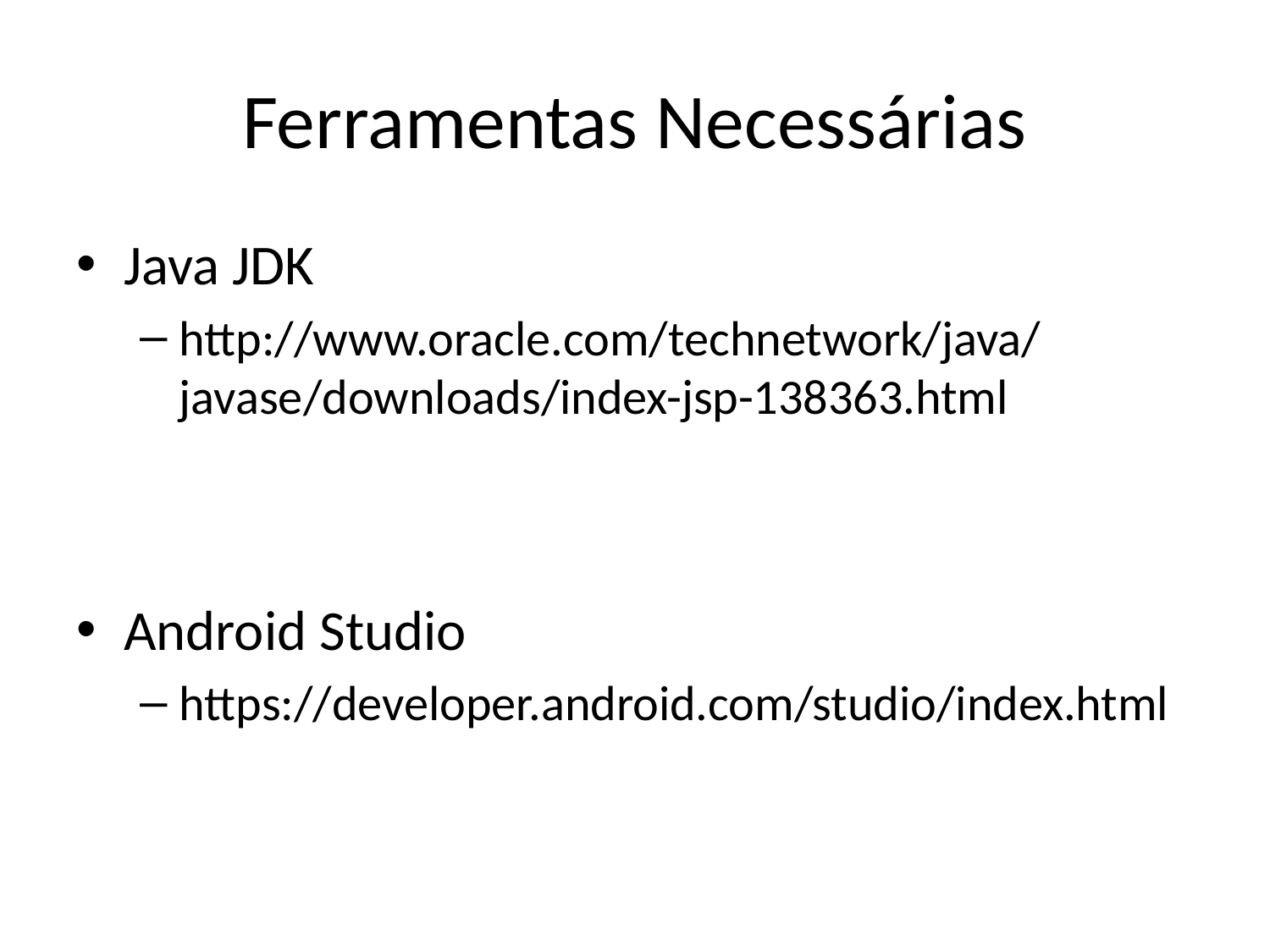

# Ferramentas Necessárias
Java JDK
http://www.oracle.com/technetwork/java/javase/downloads/index-jsp-138363.html

Android Studio
https://developer.android.com/studio/index.html